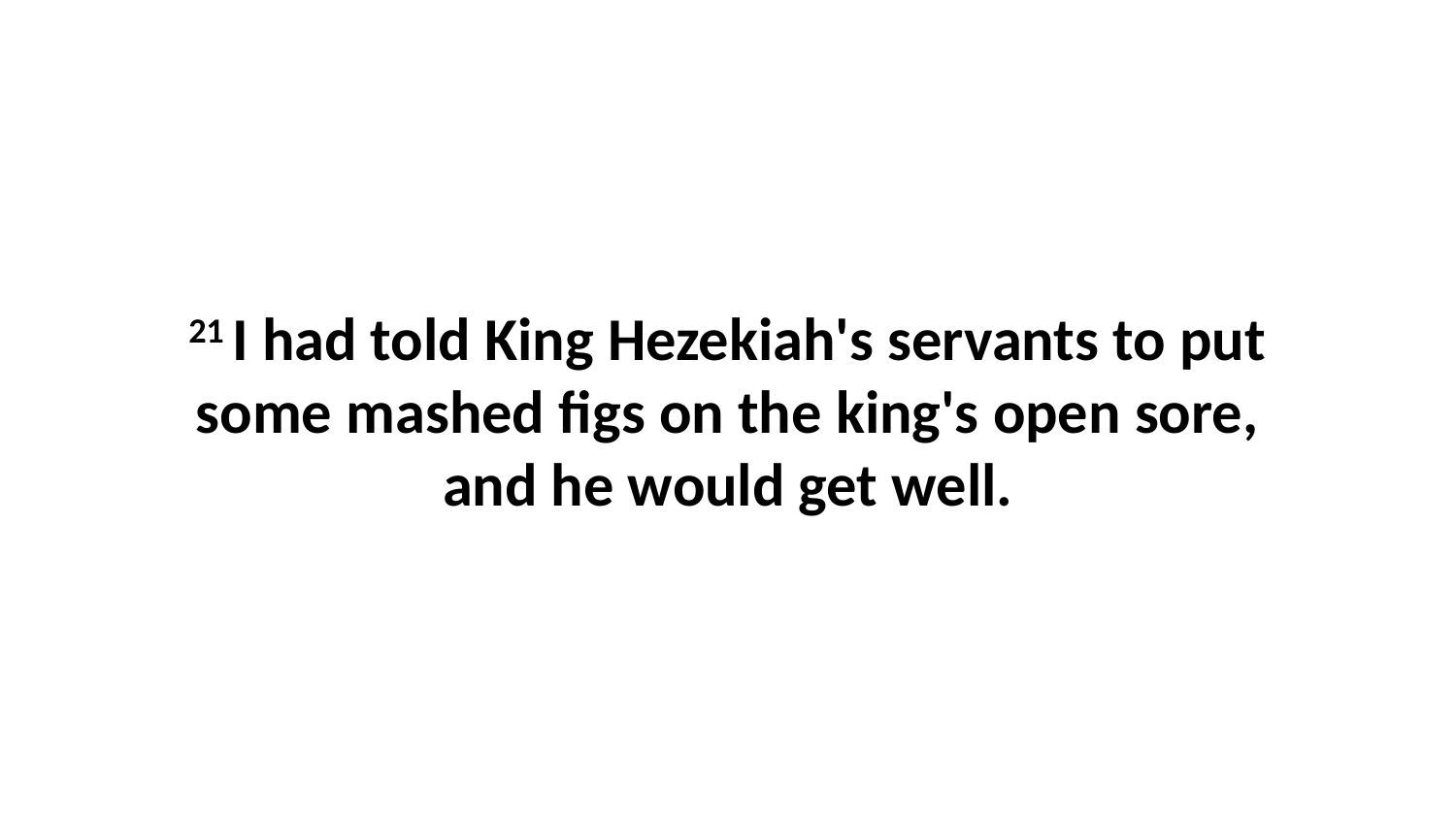

21 I had told King Hezekiah's servants to put some mashed figs on the king's open sore, and he would get well.